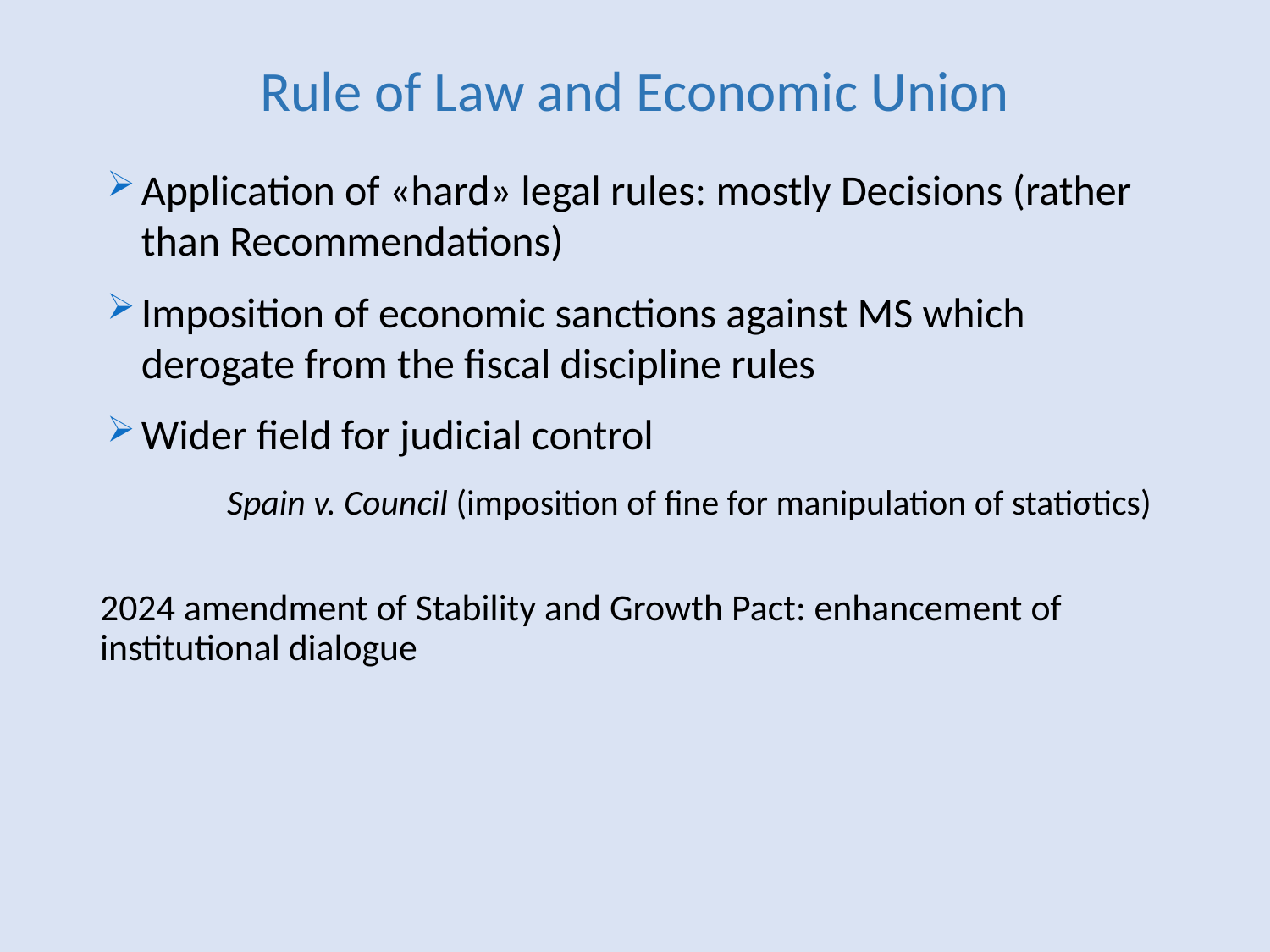

# Rule of Law and Economic Union
Application of «hard» legal rules: mostly Decisions (rather than Recommendations)
Imposition of economic sanctions against MS which derogate from the fiscal discipline rules
Wider field for judicial control
Spain v. Council (imposition of fine for manipulation of statiσtics)

2024 amendment of Stability and Growth Pact: enhancement of institutional dialogue